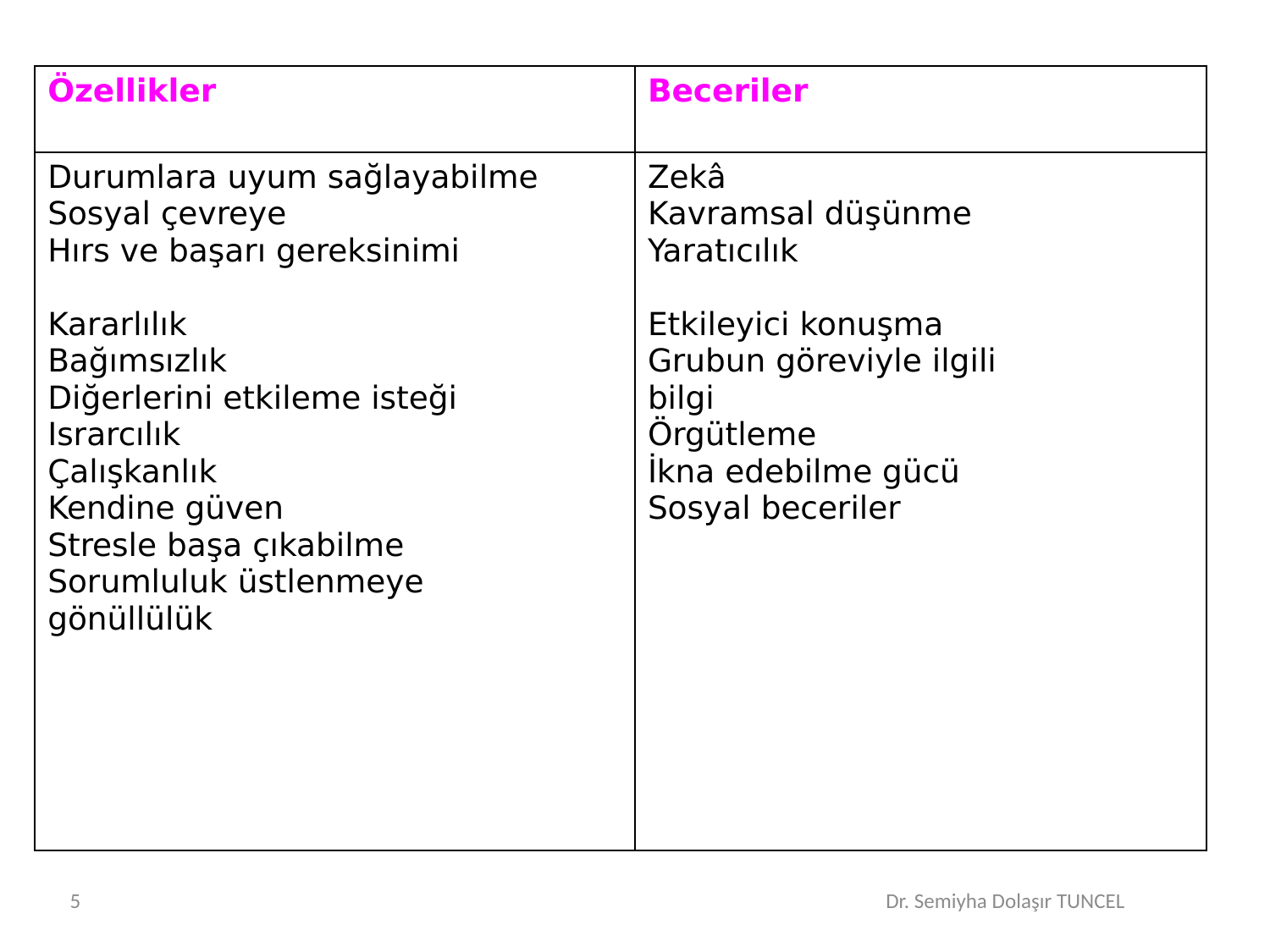

| Özellikler | Beceriler |
| --- | --- |
| Durumlara uyum sağlayabilme Sosyal çevreye duyarlılık Hırs ve başarı gereksinimi İddiacılık Kararlılık Bağımsızlık Diğerlerini etkileme isteği Israrcılık Çalışkanlık Kendine güven Stresle başa çıkabilme Sorumluluk üstlenmeye gönüllülük | Zekâ Kavramsal düşünme Yaratıcılık İncelik ve diplomatlık Etkileyici konuşma Grubun göreviyle ilgili bilgi Örgütleme İkna edebilme gücü Sosyal beceriler |
5
Dr. Semiyha Dolaşır TUNCEL